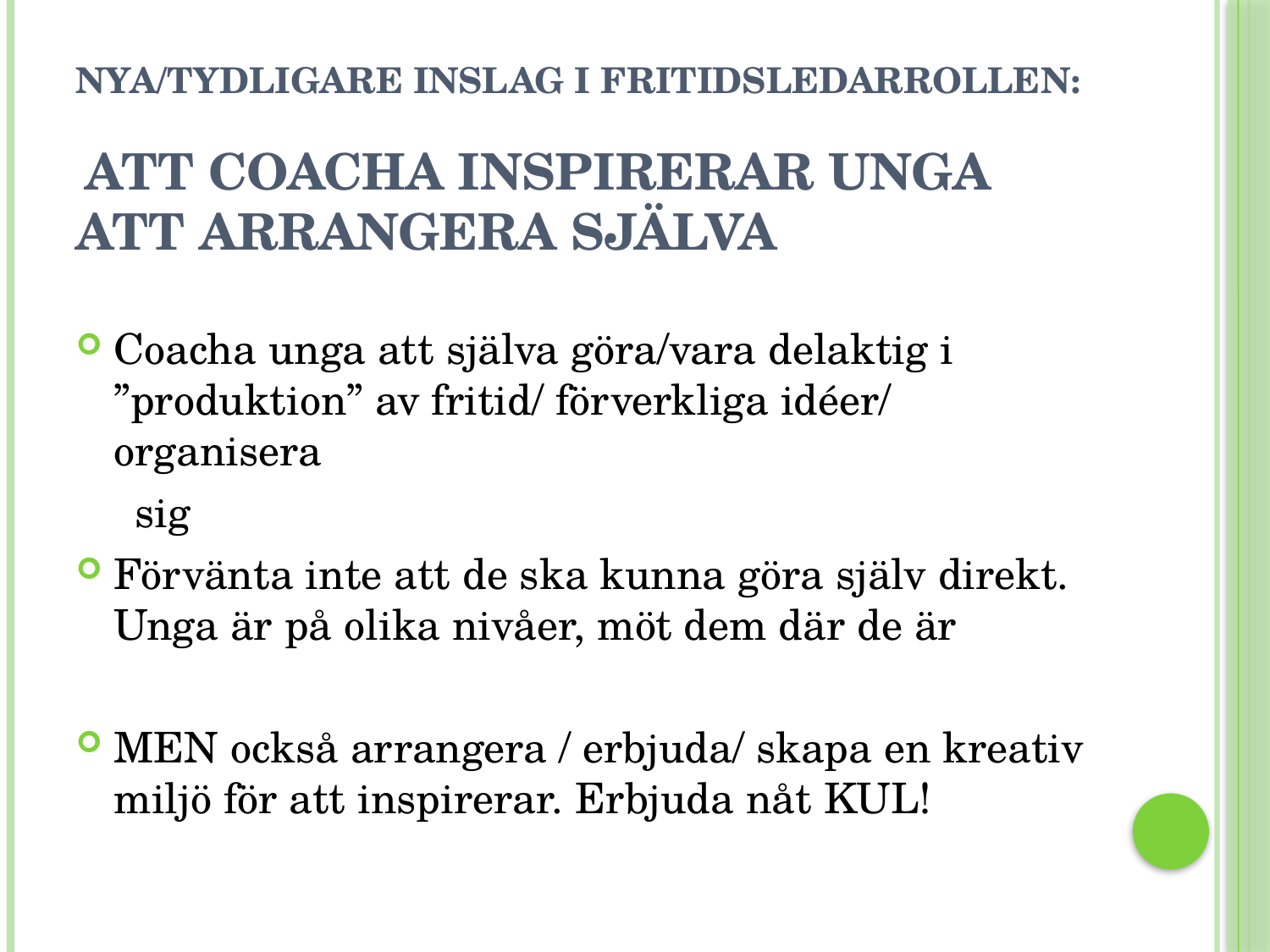

# Nya/tydligare inslag i fritidsledarrollen: ATT coacha Inspirerar Unga att arrangera själva
Coacha unga att själva göra/vara delaktig i ”produktion” av fritid/ förverkliga idéer/ organisera
     sig
Förvänta inte att de ska kunna göra själv direkt. Unga är på olika nivåer, möt dem där de är

MEN också arrangera / erbjuda/ skapa en kreativ miljö för att inspirerar. Erbjuda nåt KUL!